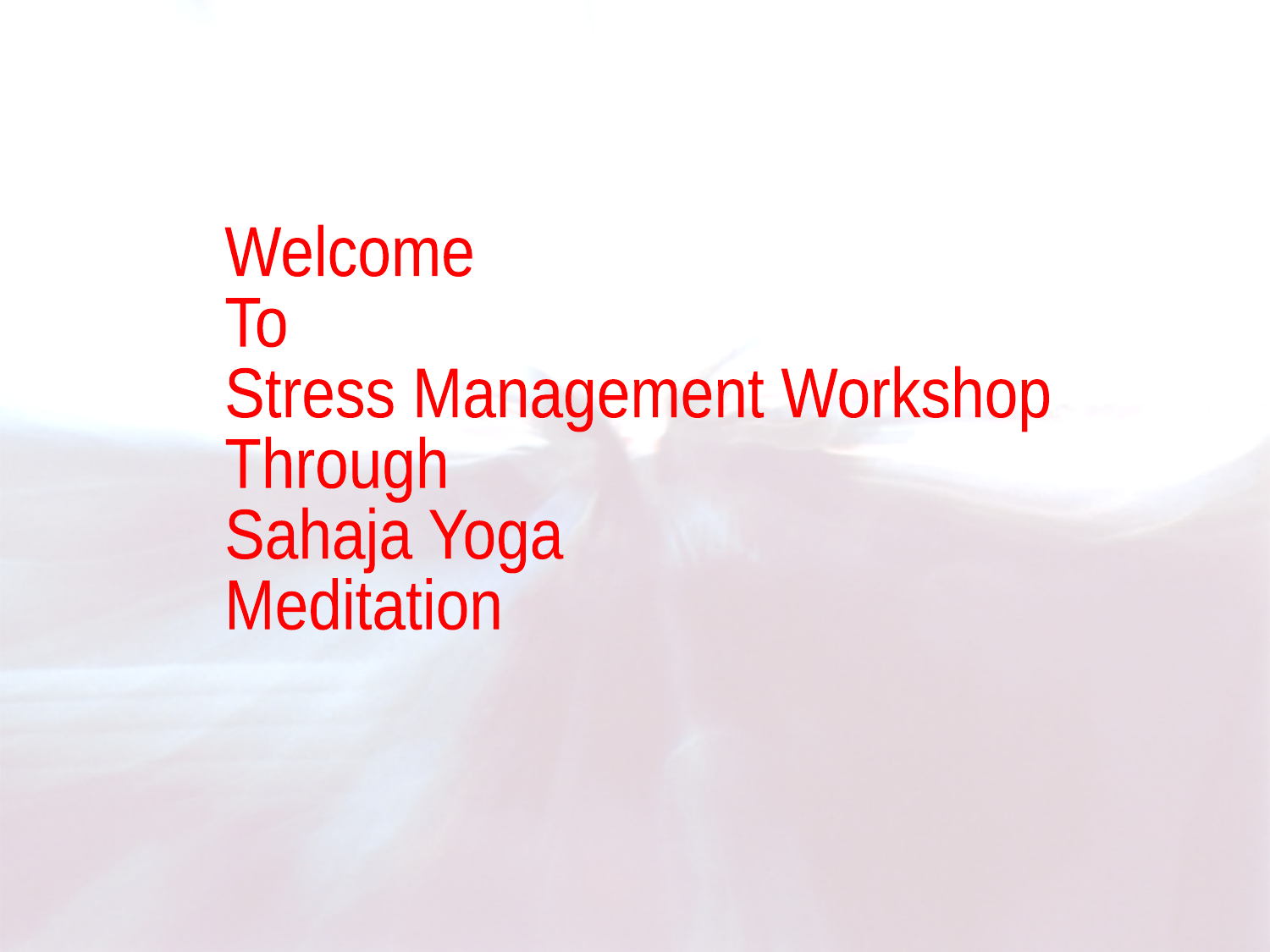

Welcome
To
Stress Management Workshop
Through
Sahaja Yoga
Meditation